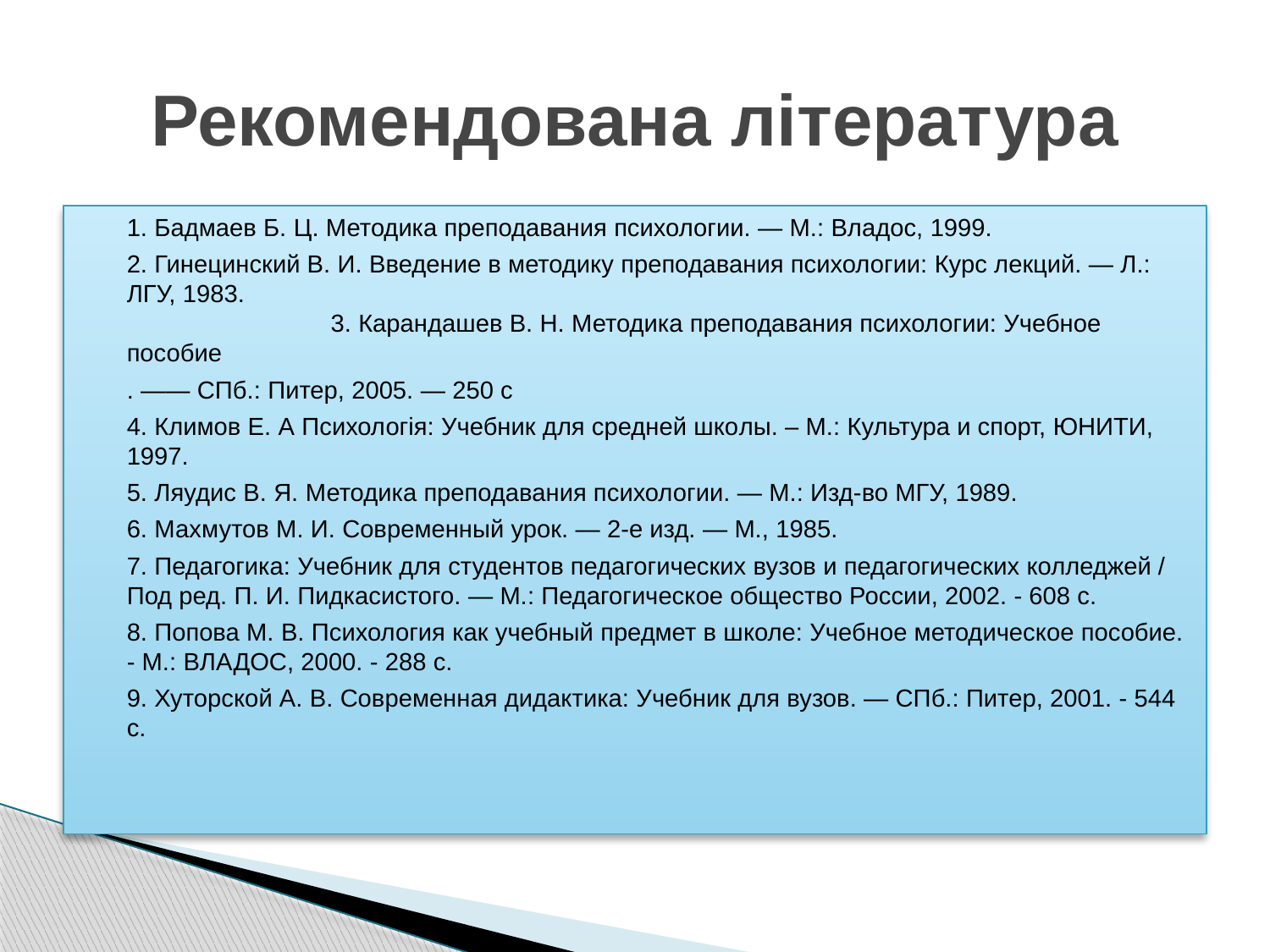

# Рекомендована література
1. Бадмаев Б. Ц. Методика преподавания психологии. — М.: Владос, 1999.
2. Гинецинский В. И. Введение в методику преподавания психологии: Курс лекций. — Л.: ЛГУ, 1983.									           3. Карандашев В. Н. Методика преподавания психологии: Учебное пособие
. —— СПб.: Питер, 2005. — 250 с
4. Климов Е. А Психологія: Учебник для средней школы. – М.: Культура и спорт, ЮНИТИ, 1997.
5. Ляудис В. Я. Методика преподавания психологии. — М.: Изд-во МГУ, 1989.
6. Махмутов М. И. Современный урок. — 2-е изд. — М., 1985.
7. Педагогика: Учебник для студентов педагогических вузов и педагогических колледжей / Под ред. П. И. Пидкасистого. — М.: Педагогическое общество России, 2002. - 608 с.
8. Попова М. В. Психология как учебный предмет в школе: Учебное методическое пособие. - М.: ВЛАДОС, 2000. - 288 с.
9. Хуторской А. В. Современная дидактика: Учебник для вузов. — СПб.: Питер, 2001. - 544 с.